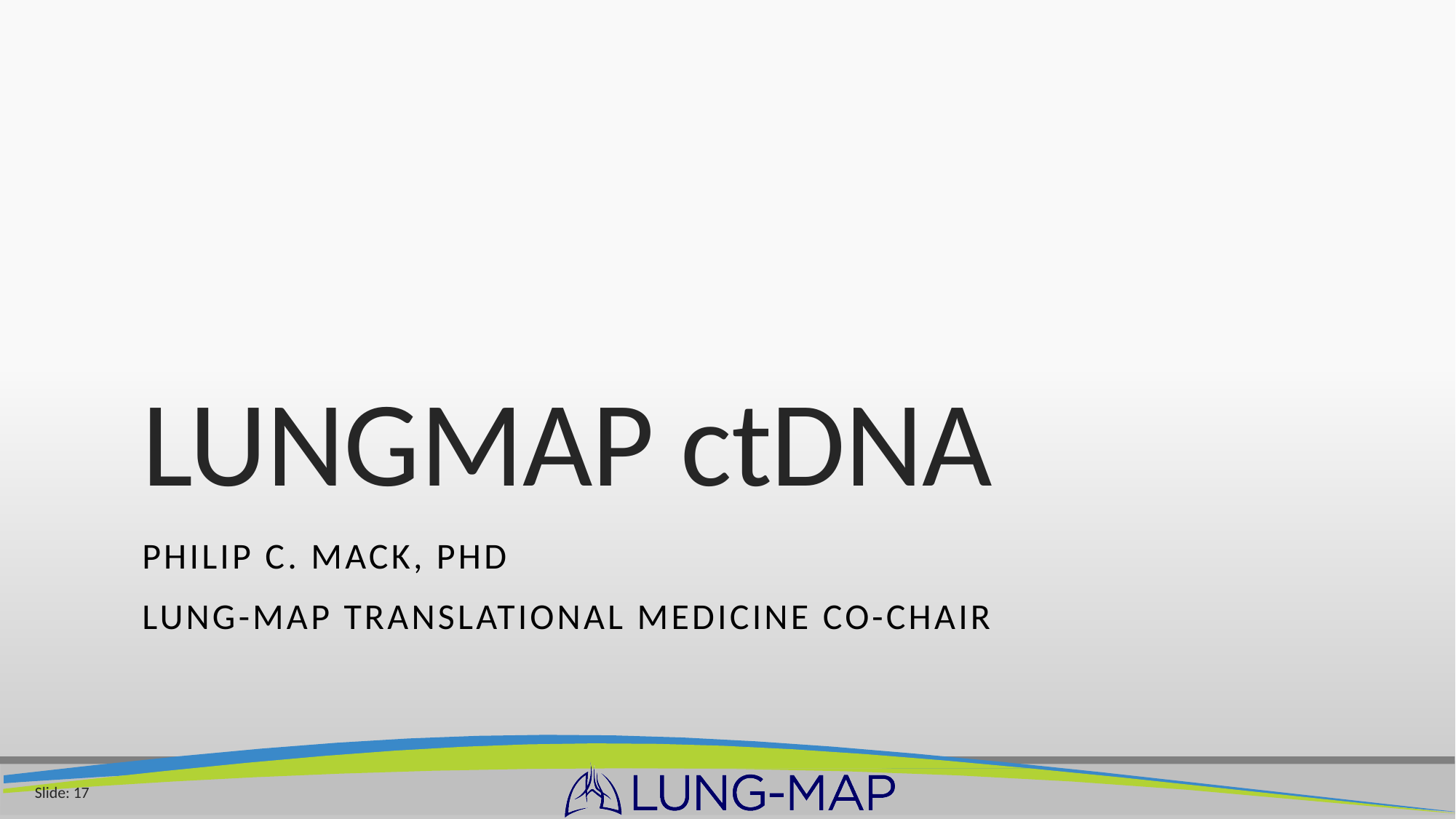

# LUNGMAP ctDNA
Philip C. Mack, PhD
Lung-MAP Translational Medicine co-Chair
Slide: 17